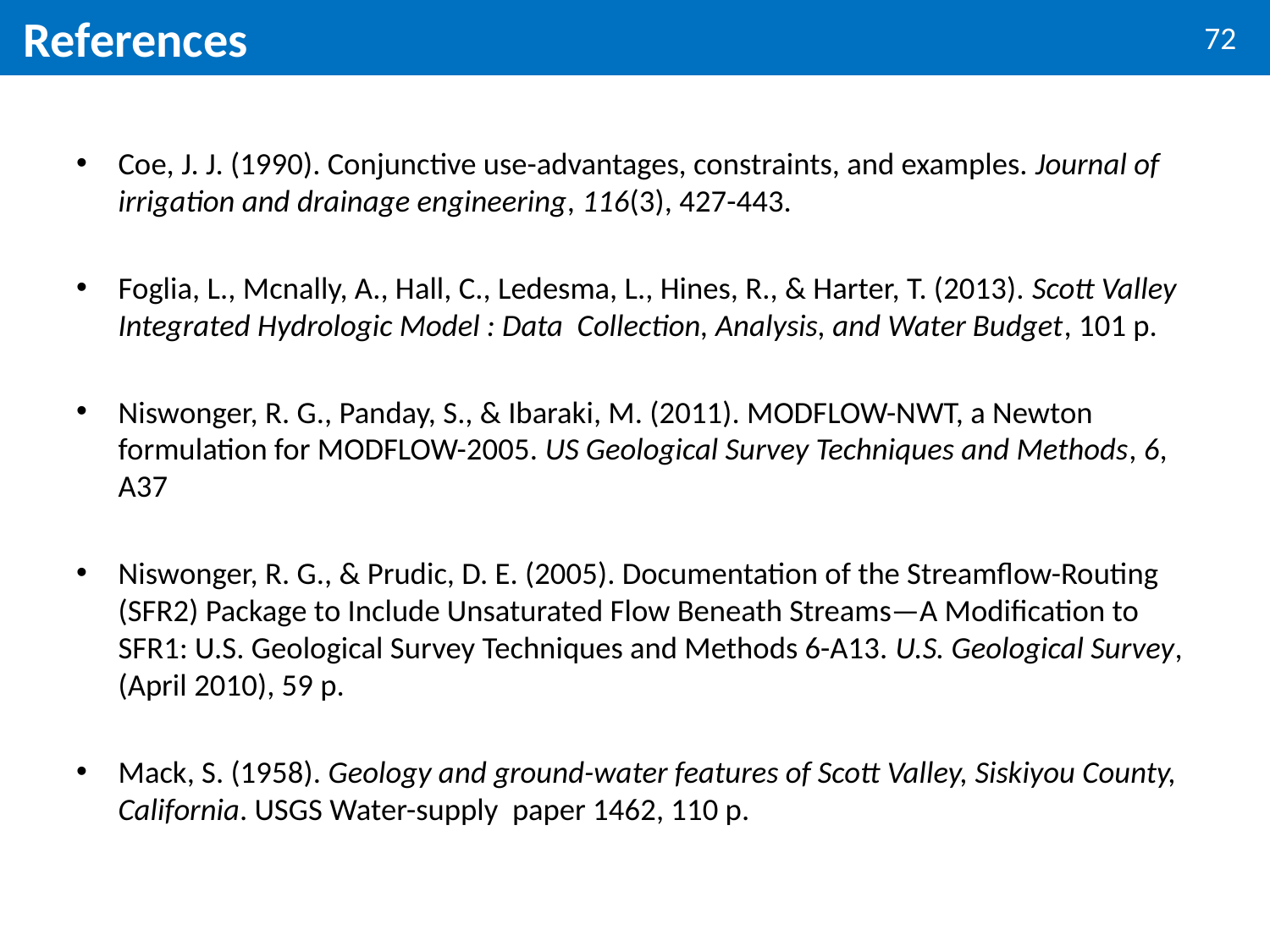

# References
Coe, J. J. (1990). Conjunctive use-advantages, constraints, and examples. Journal of irrigation and drainage engineering, 116(3), 427-443.

Foglia, L., Mcnally, A., Hall, C., Ledesma, L., Hines, R., & Harter, T. (2013). Scott Valley Integrated Hydrologic Model : Data  Collection, Analysis, and Water Budget, 101 p.

Niswonger, R. G., Panday, S., & Ibaraki, M. (2011). MODFLOW-NWT, a Newton formulation for MODFLOW-2005. US Geological Survey Techniques and Methods, 6, A37

Niswonger, R. G., & Prudic, D. E. (2005). Documentation of the Streamflow-Routing (SFR2) Package to Include Unsaturated Flow Beneath Streams—A Modification to SFR1: U.S. Geological Survey Techniques and Methods 6-A13. U.S. Geological Survey, (April 2010), 59 p.

Mack, S. (1958). Geology and ground-water features of Scott Valley, Siskiyou County, California. USGS Water-supply  paper 1462, 110 p.